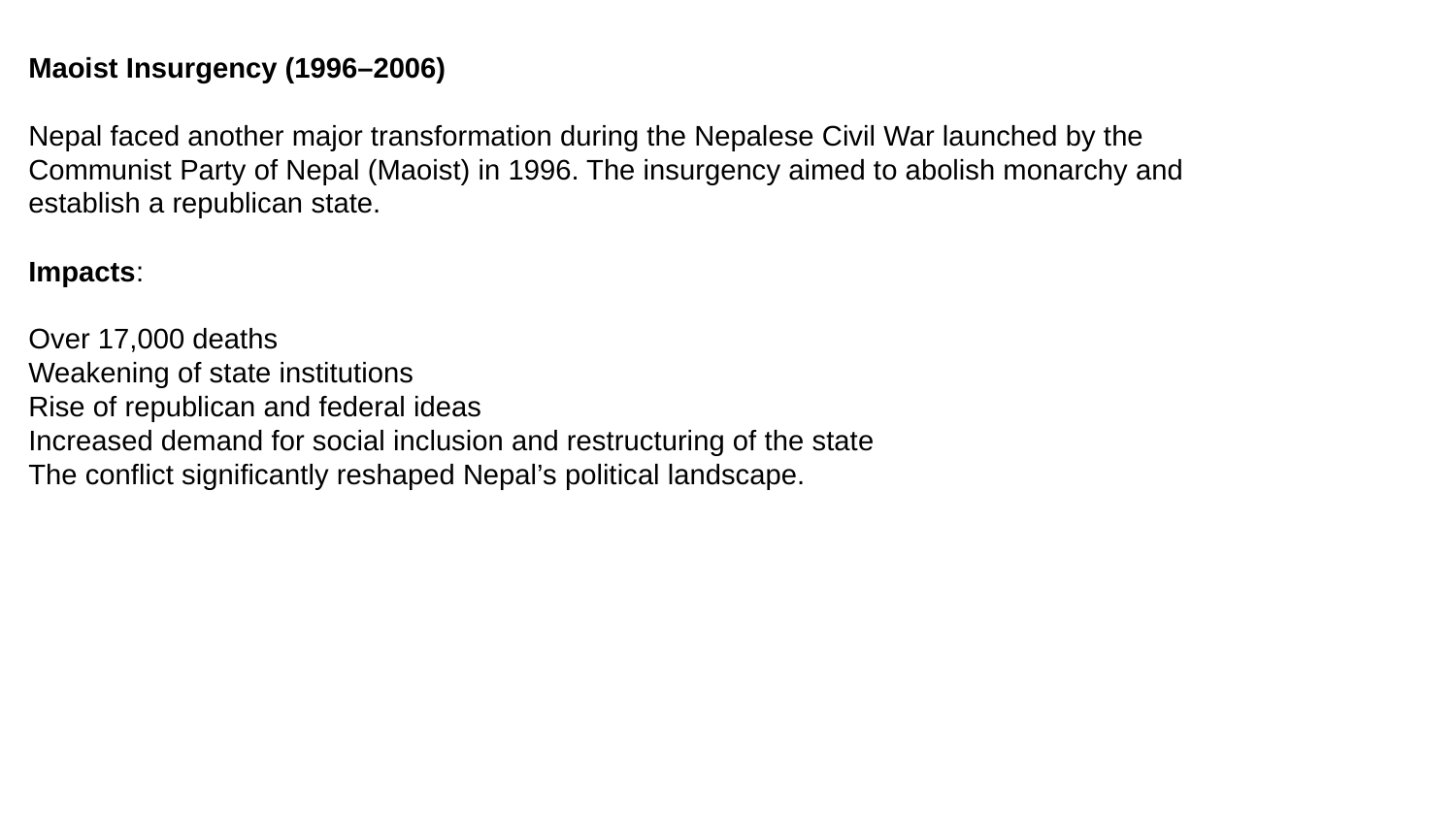

Maoist Insurgency (1996–2006)

Nepal faced another major transformation during the Nepalese Civil War launched by the Communist Party of Nepal (Maoist) in 1996. The insurgency aimed to abolish monarchy and establish a republican state.

Impacts:

Over 17,000 deaths
Weakening of state institutions
Rise of republican and federal ideas
Increased demand for social inclusion and restructuring of the state
The conflict significantly reshaped Nepal’s political landscape.